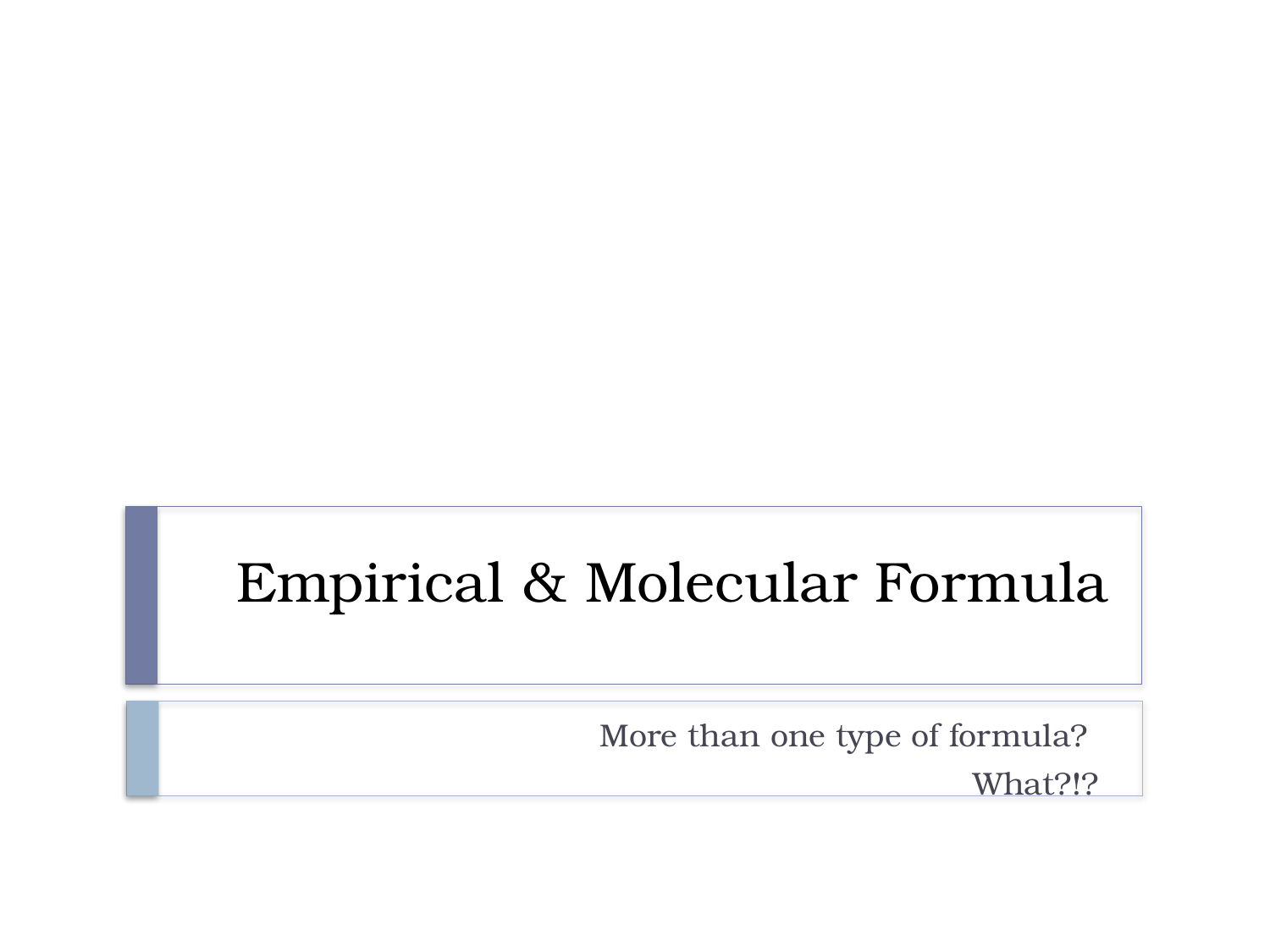

# Empirical & Molecular Formula
More than one type of formula?
What?!?